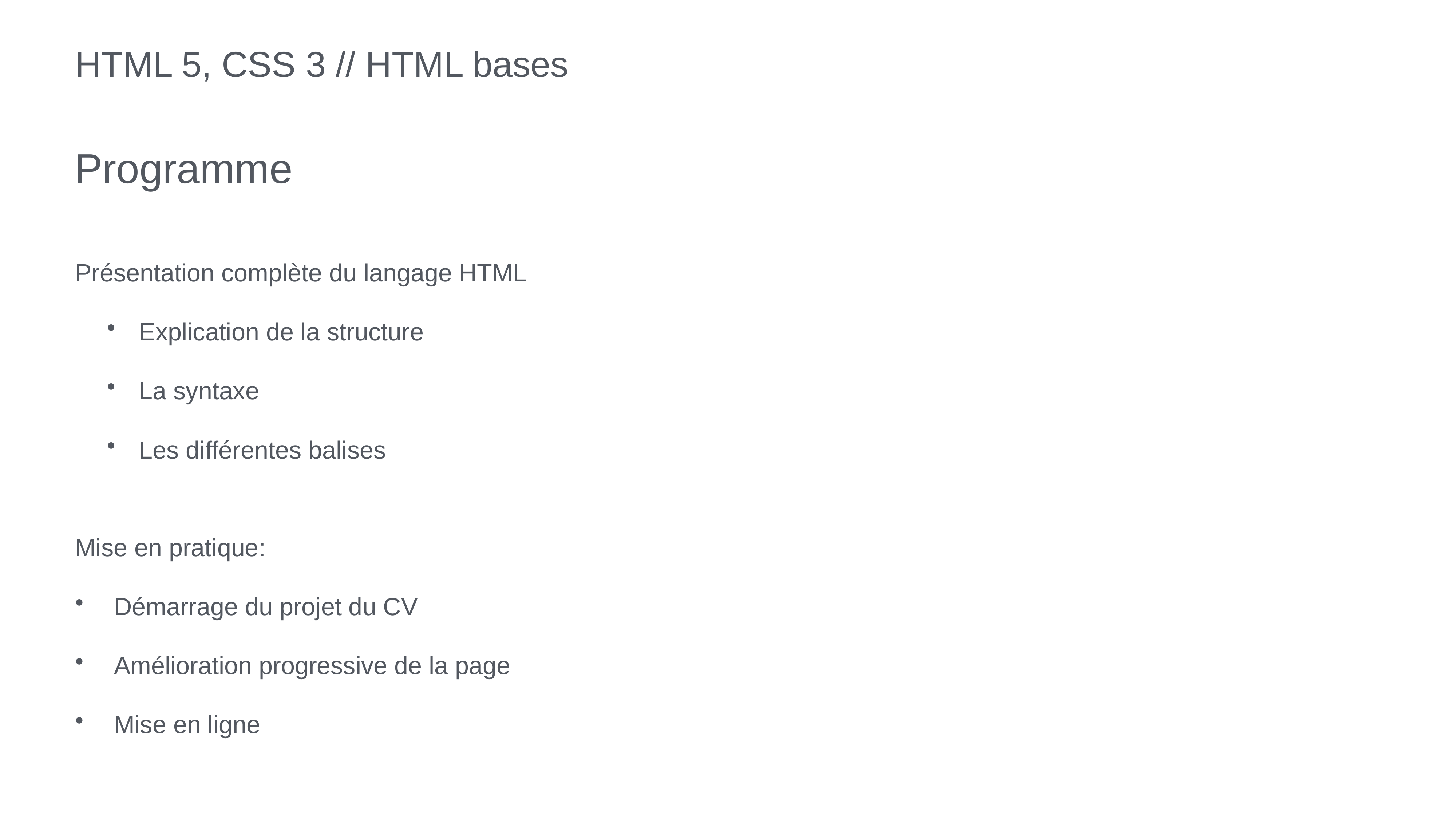

# HTML 5, CSS 3 // HTML bases
Programme
Présentation complète du langage HTML
Explication de la structure
La syntaxe
Les différentes balises

Mise en pratique:
 Démarrage du projet du CV
 Amélioration progressive de la page
 Mise en ligne